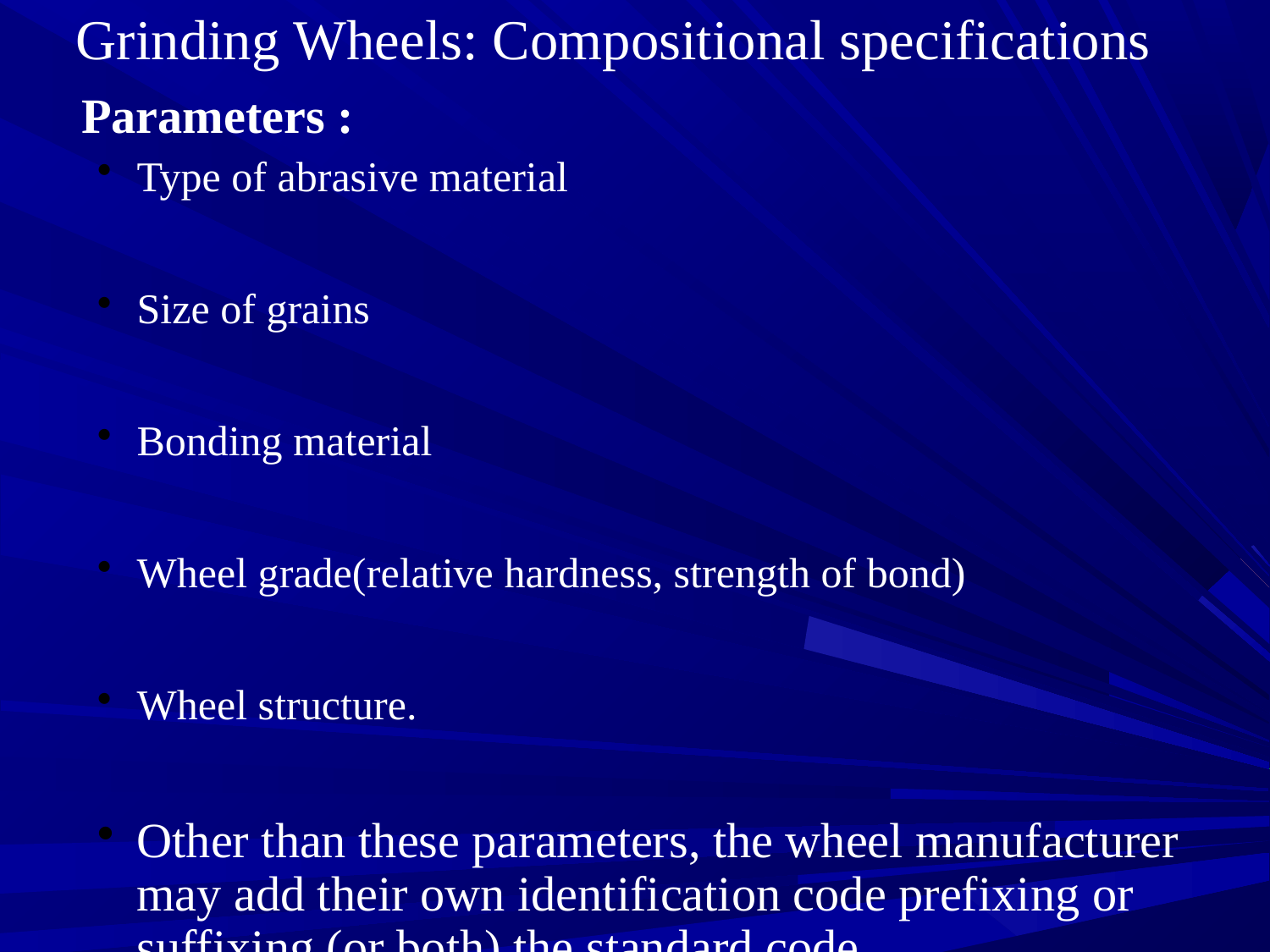

# Grinding Wheels: Compositional specifications
	Parameters :
Type of abrasive material

Size of grains

Bonding material

Wheel grade(relative hardness, strength of bond)

Wheel structure.

Other than these parameters, the wheel manufacturer may add their own identification code prefixing or suffixing (or both) the standard code.